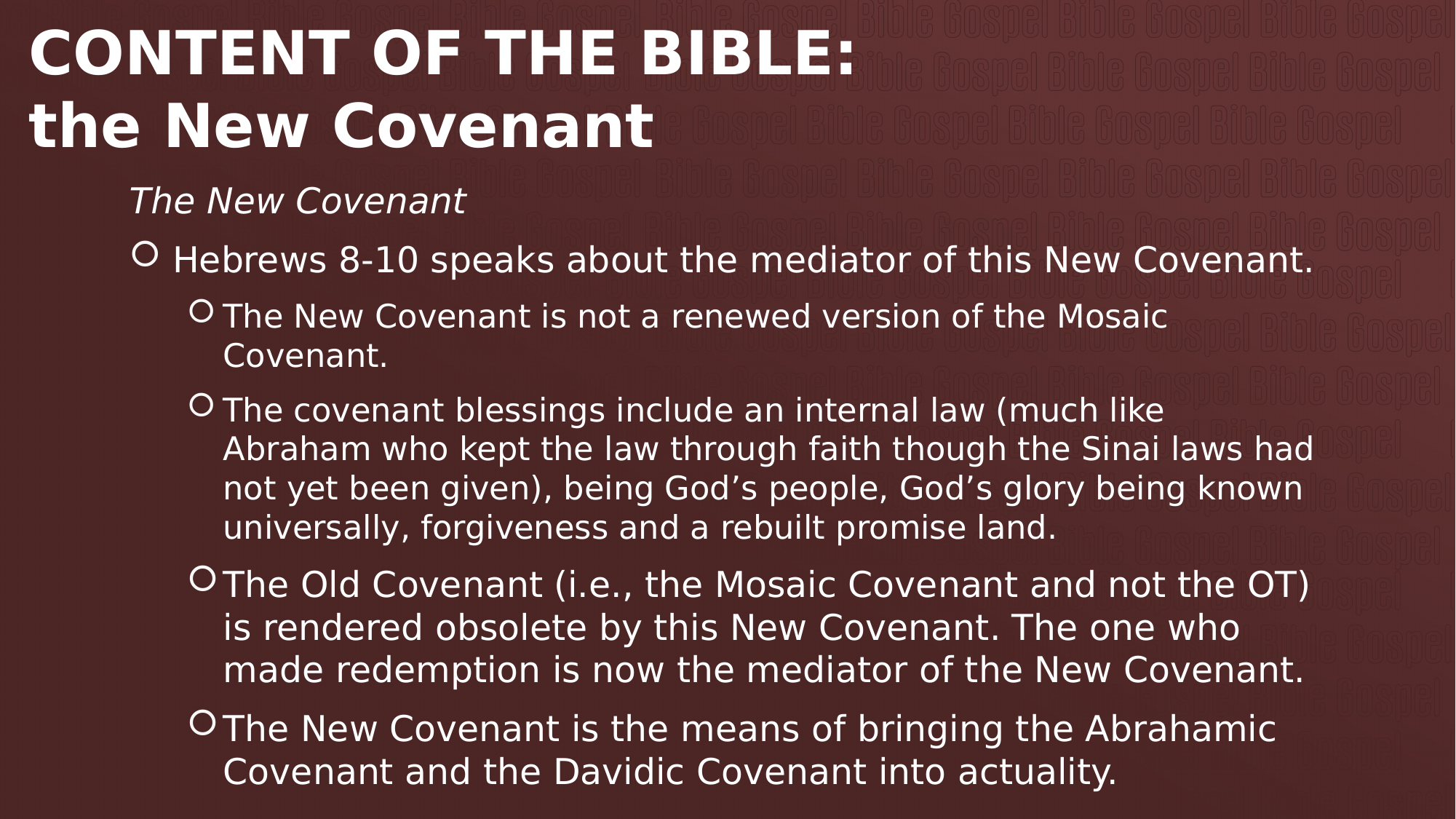

# CONTENT OF THE BIBLE: the New Covenant
The New Covenant
Hebrews 8-10 speaks about the mediator of this New Covenant.
The New Covenant is not a renewed version of the Mosaic Covenant.
The covenant blessings include an internal law (much like Abraham who kept the law through faith though the Sinai laws had not yet been given), being God’s people, God’s glory being known universally, forgiveness and a rebuilt promise land.
The Old Covenant (i.e., the Mosaic Covenant and not the OT) is rendered obsolete by this New Covenant. The one who made redemption is now the mediator of the New Covenant.
The New Covenant is the means of bringing the Abrahamic Covenant and the Davidic Covenant into actuality.